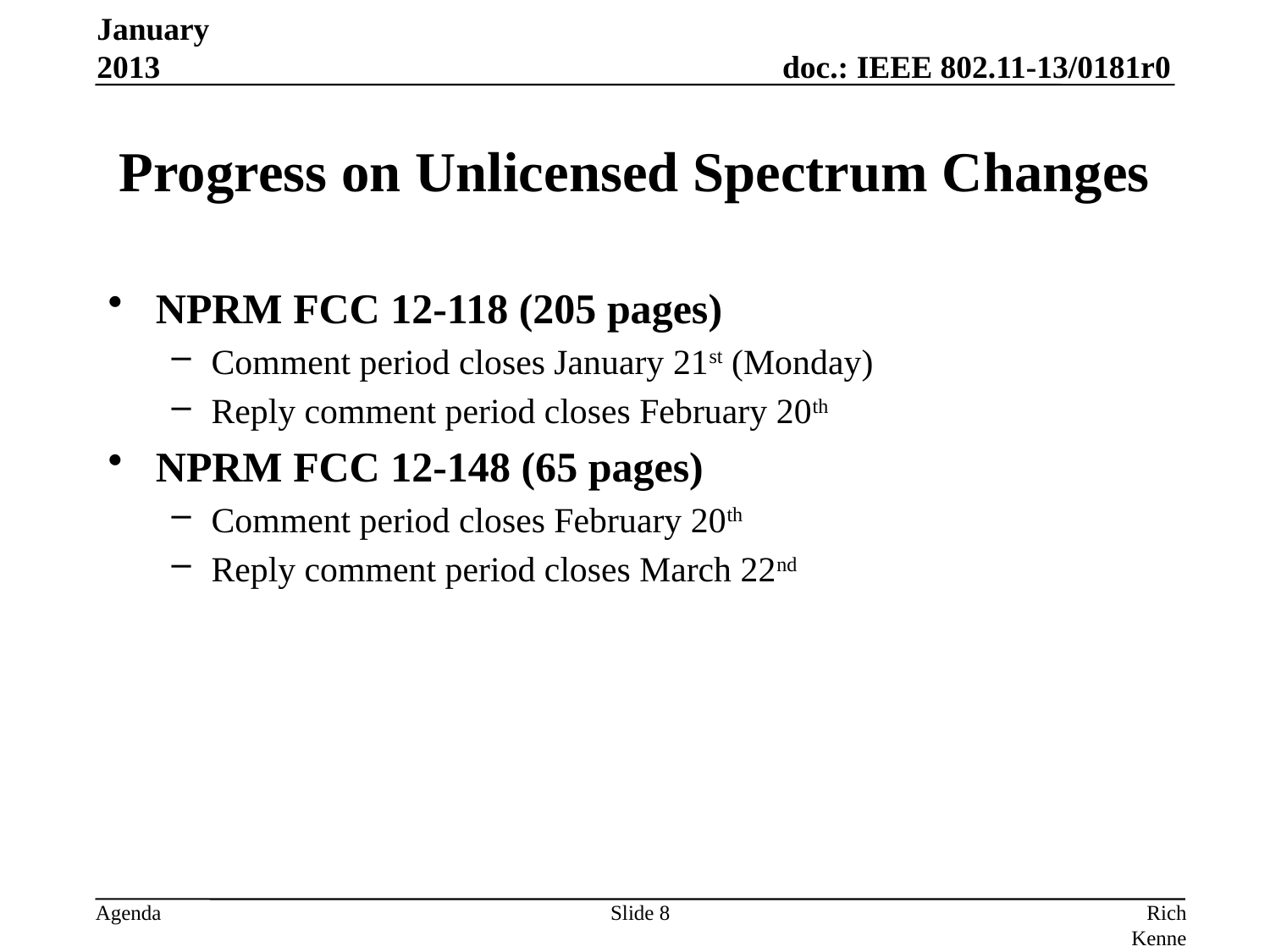

January 2013
# Progress on Unlicensed Spectrum Changes
NPRM FCC 12-118 (205 pages)
Comment period closes January 21st (Monday)
Reply comment period closes February 20th
NPRM FCC 12-148 (65 pages)
Comment period closes February 20th
Reply comment period closes March 22nd

Slide 8
Rich Kennedy, Research In Motion